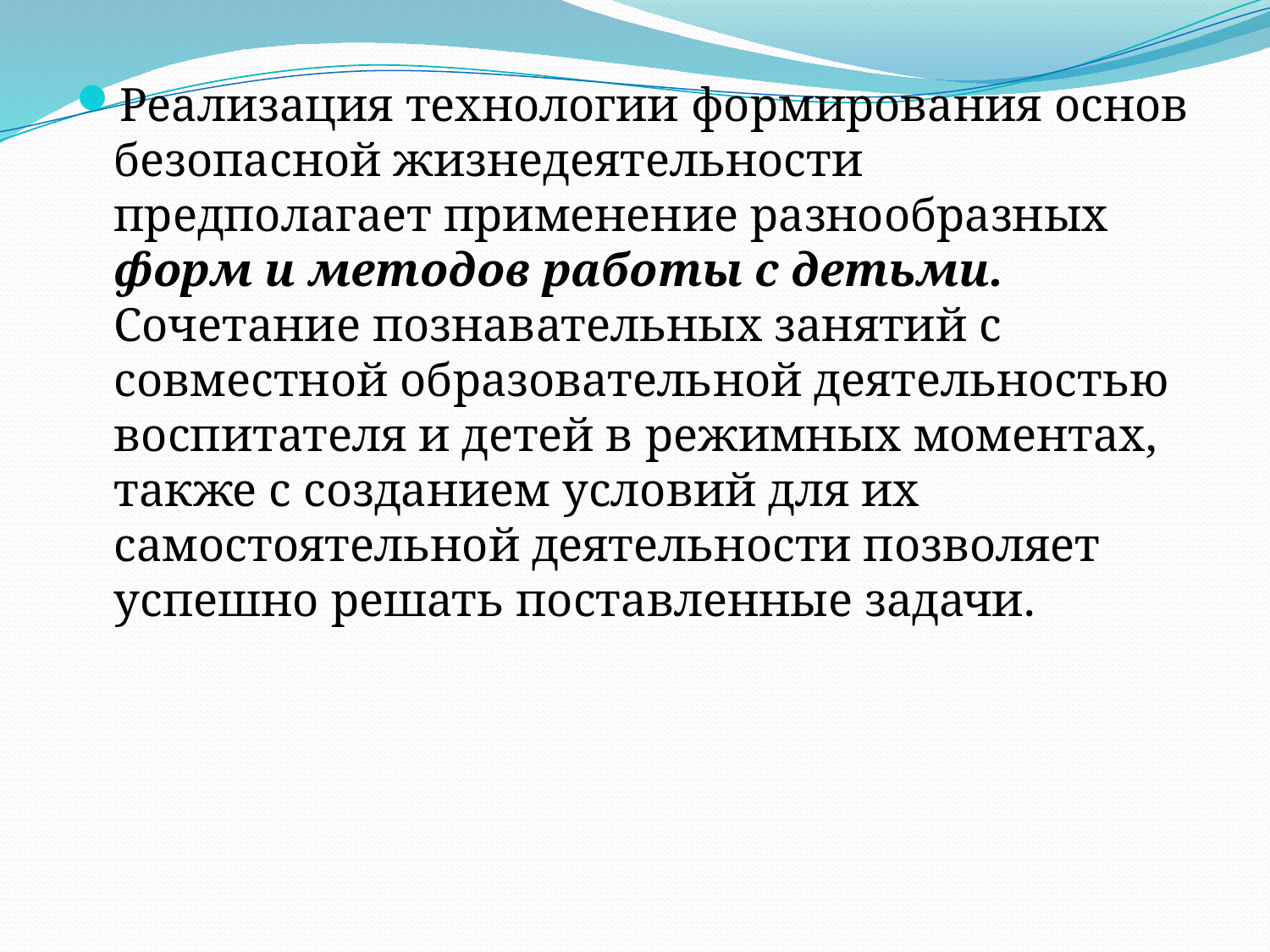

Реализация технологии формирования основ безопасной жизнедеятельности предполагает применение разнообразных форм и методов работы с детьми. Сочетание познавательных занятий с совместной образовательной деятельностью воспитателя и детей в режимных моментах, также с созданием условий для их самостоятельной деятельности позволяет успешно решать поставленные задачи.